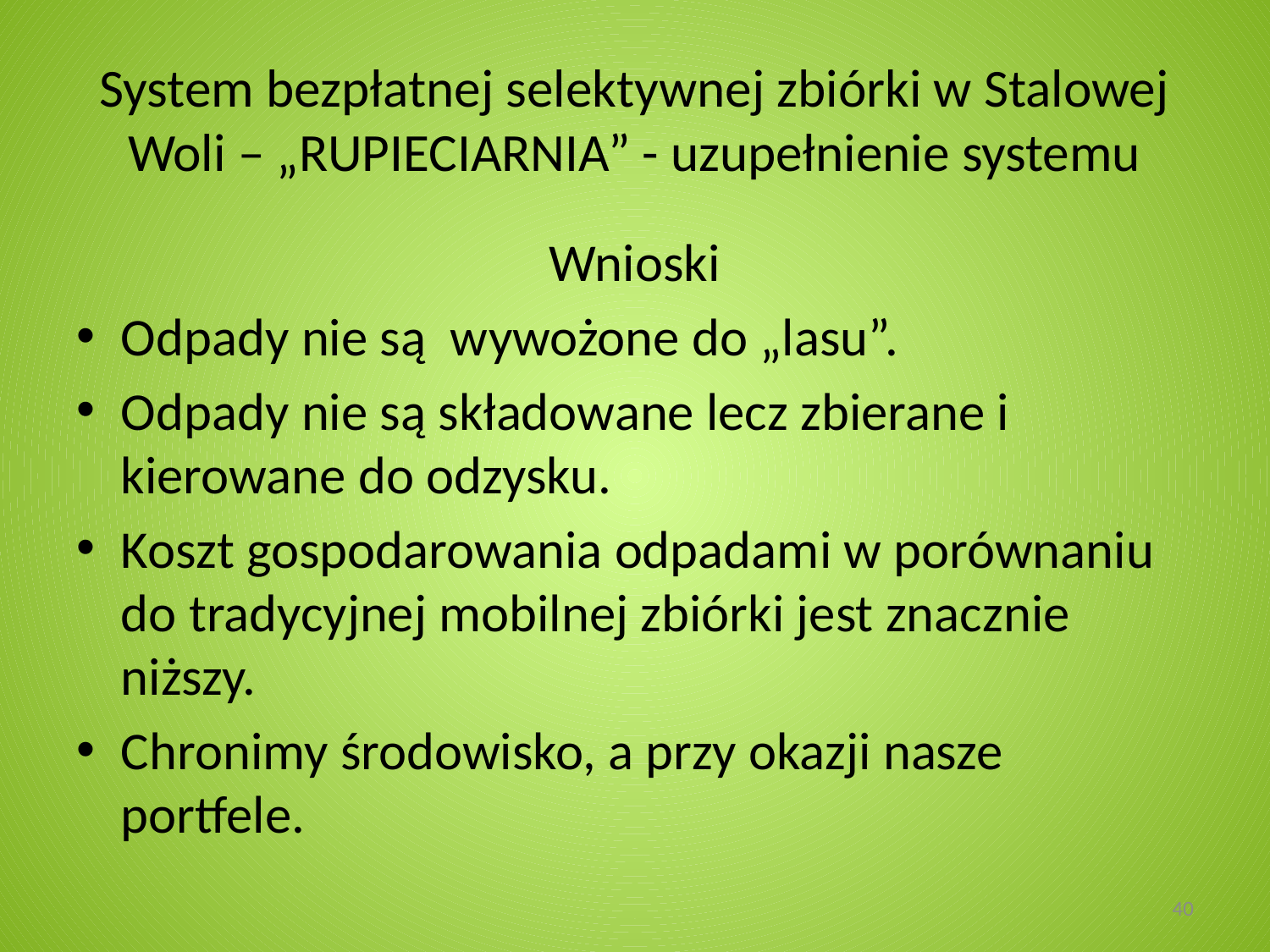

# System bezpłatnej selektywnej zbiórki w Stalowej Woli – „RUPIECIARNIA” - uzupełnienie systemu
Wnioski
Odpady nie są  wywożone do „lasu”.
Odpady nie są składowane lecz zbierane i kierowane do odzysku.
Koszt gospodarowania odpadami w porównaniu do tradycyjnej mobilnej zbiórki jest znacznie niższy.
Chronimy środowisko, a przy okazji nasze portfele.

40